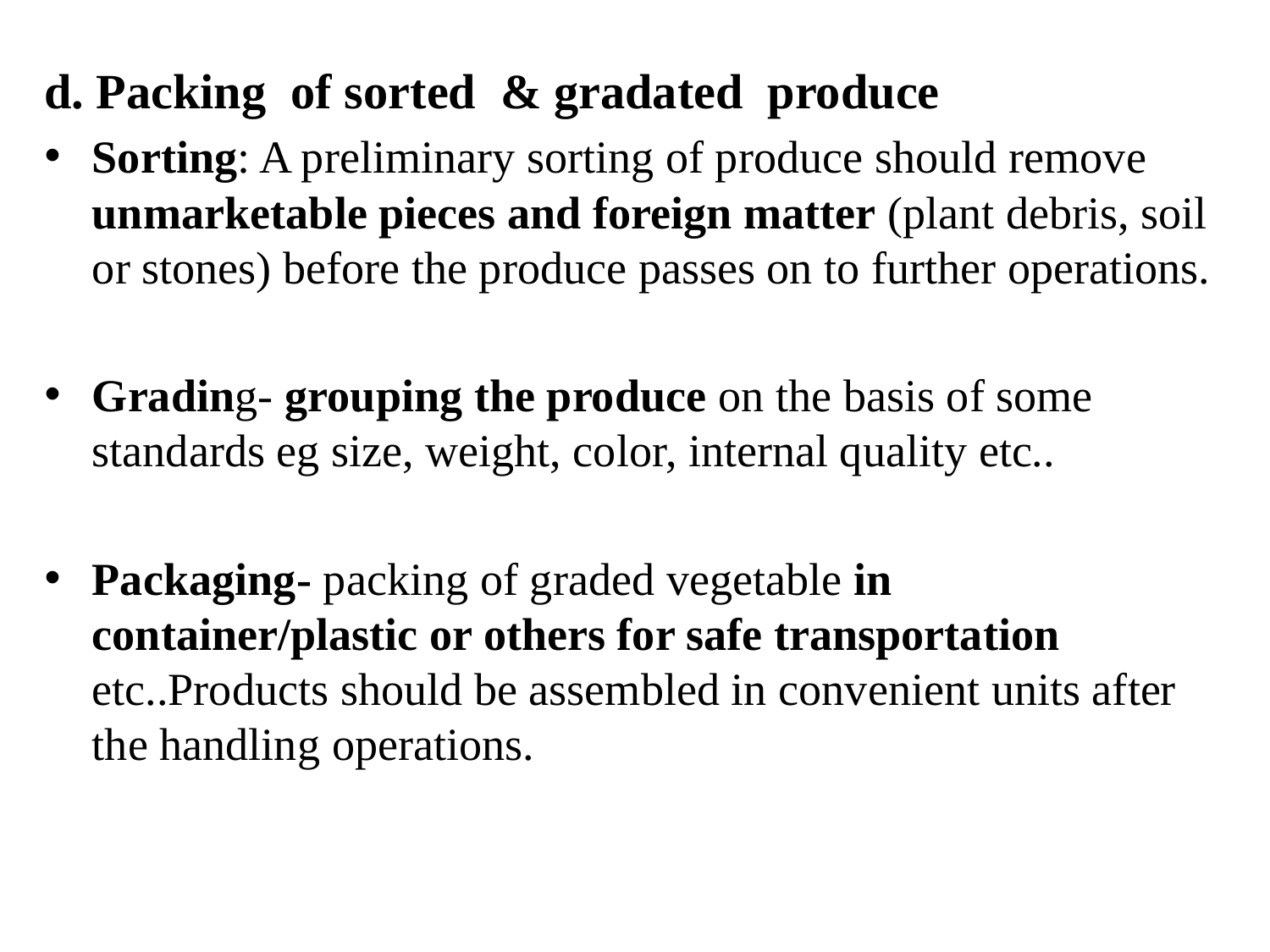

d. Packing  of sorted  & gradated  produce
Sorting: A preliminary sorting of produce should remove unmarketable pieces and foreign matter (plant debris, soil or stones) before the produce passes on to further operations.

Grading- grouping the produce on the basis of some standards eg size, weight, color, internal quality etc..

Packaging- packing of graded vegetable in container/plastic or others for safe transportation etc..Products should be assembled in convenient units after the handling operations.